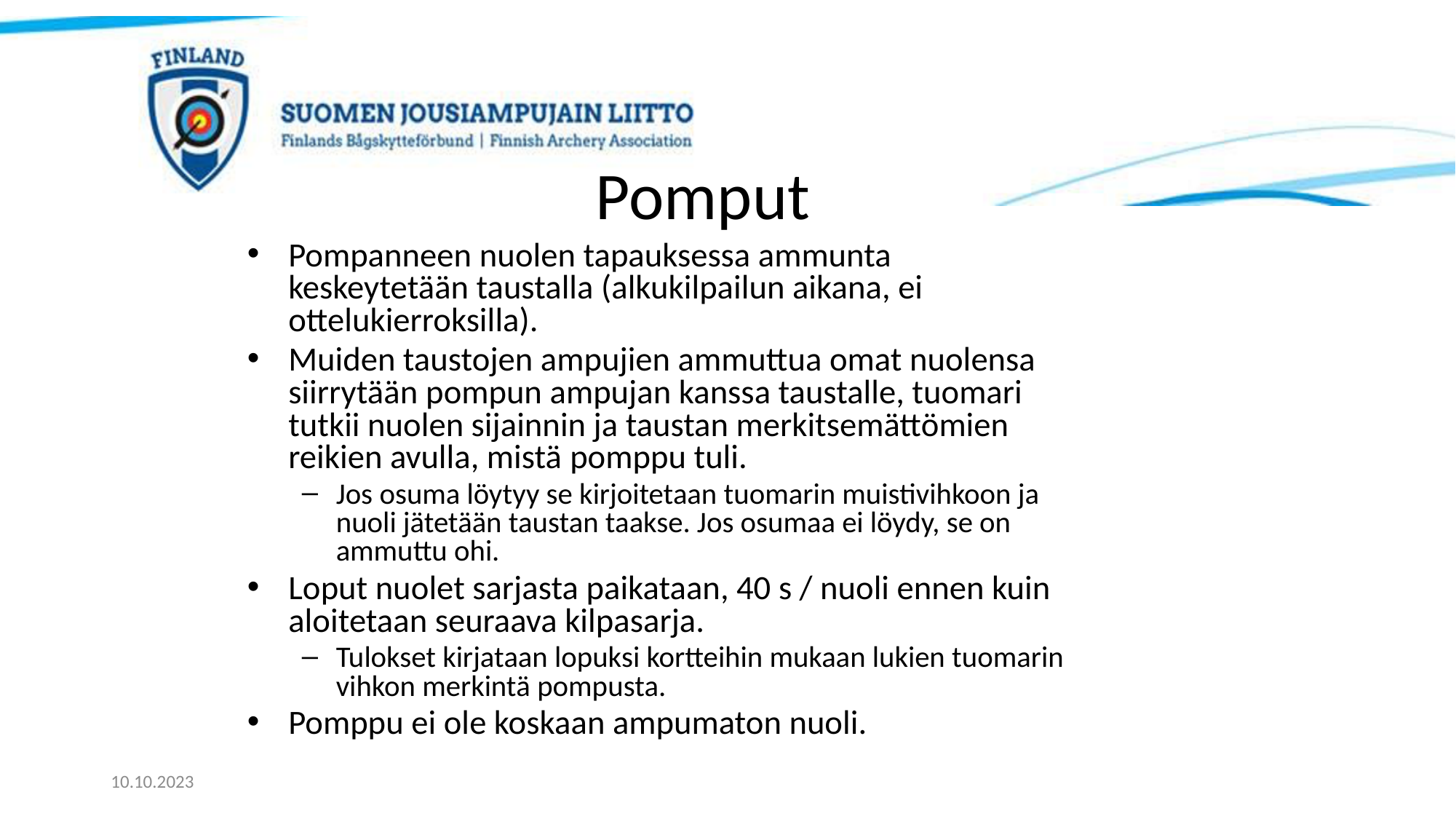

# Pomput
Pompanneen nuolen tapauksessa ammunta keskeytetään taustalla (alkukilpailun aikana, ei ottelukierroksilla).
Muiden taustojen ampujien ammuttua omat nuolensa siirrytään pompun ampujan kanssa taustalle, tuomari tutkii nuolen sijainnin ja taustan merkitsemättömien reikien avulla, mistä pomppu tuli.
Jos osuma löytyy se kirjoitetaan tuomarin muistivihkoon ja nuoli jätetään taustan taakse. Jos osumaa ei löydy, se on ammuttu ohi.
Loput nuolet sarjasta paikataan, 40 s / nuoli ennen kuin aloitetaan seuraava kilpasarja.
Tulokset kirjataan lopuksi kortteihin mukaan lukien tuomarin vihkon merkintä pompusta.
Pomppu ei ole koskaan ampumaton nuoli.
10.10.2023